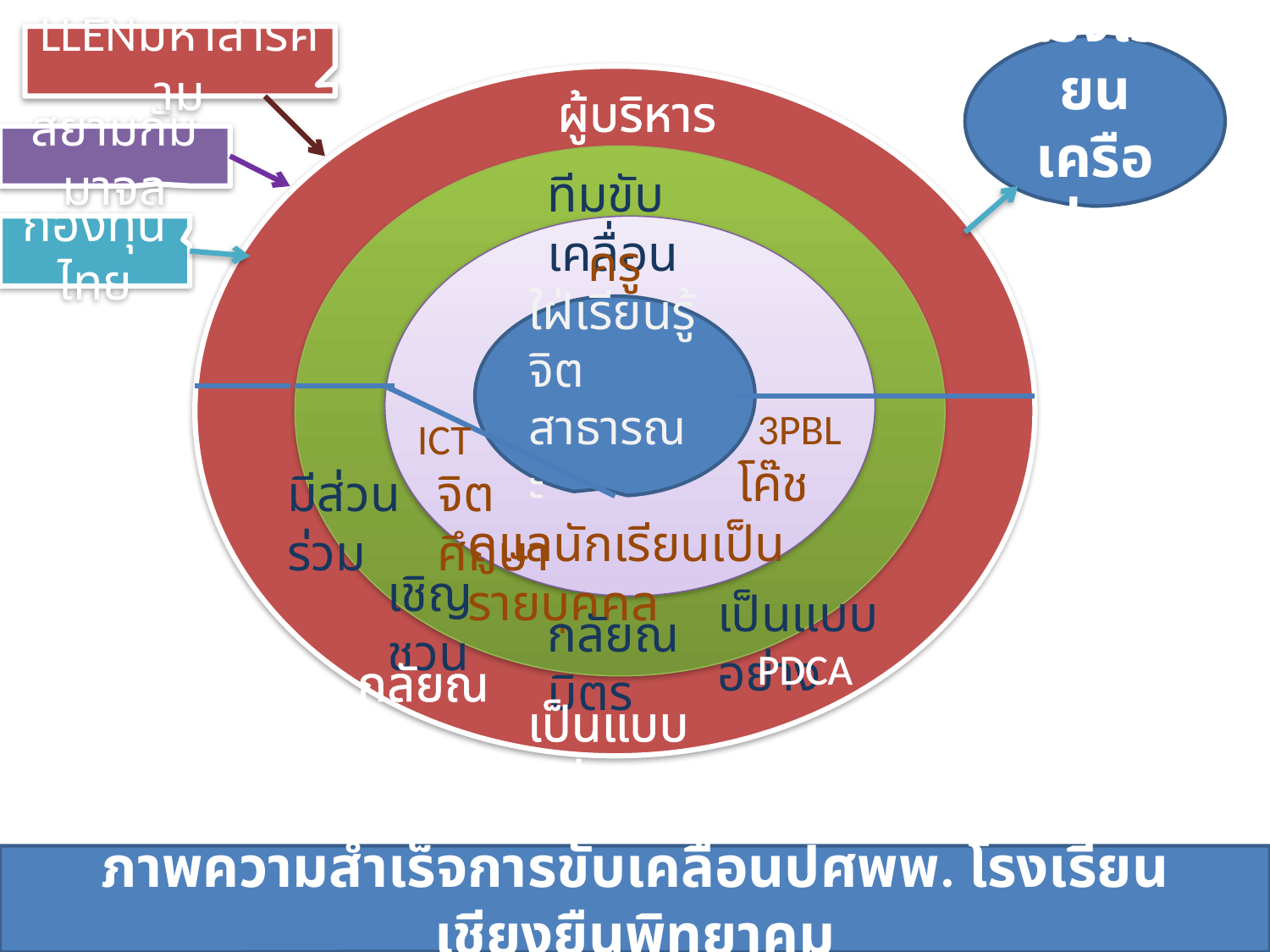

LLENมหาสารคาม
โรงเรียนเครือข่าย

ผู้บริหาร
สยามกัมมาจล

ทีมขับเคลื่อน
กองทุนไทย

ครู
ใฝ่เรียนรู้
จิตสาธารณะ
3PBL
ICT
โค๊ช
มีส่วนร่วม
จิตศึกษา
ดูแลนักเรียนเป็นรายบุคคล
เชิญชวน
เป็นแบบอย่าง
กลัยณมิตร
PDCA
กลัยณมิตร
เป็นแบบอย่าง
ภาพความสำเร็จการขับเคลื่อนปศพพ. โรงเรียนเชียงยืนพิทยาคม